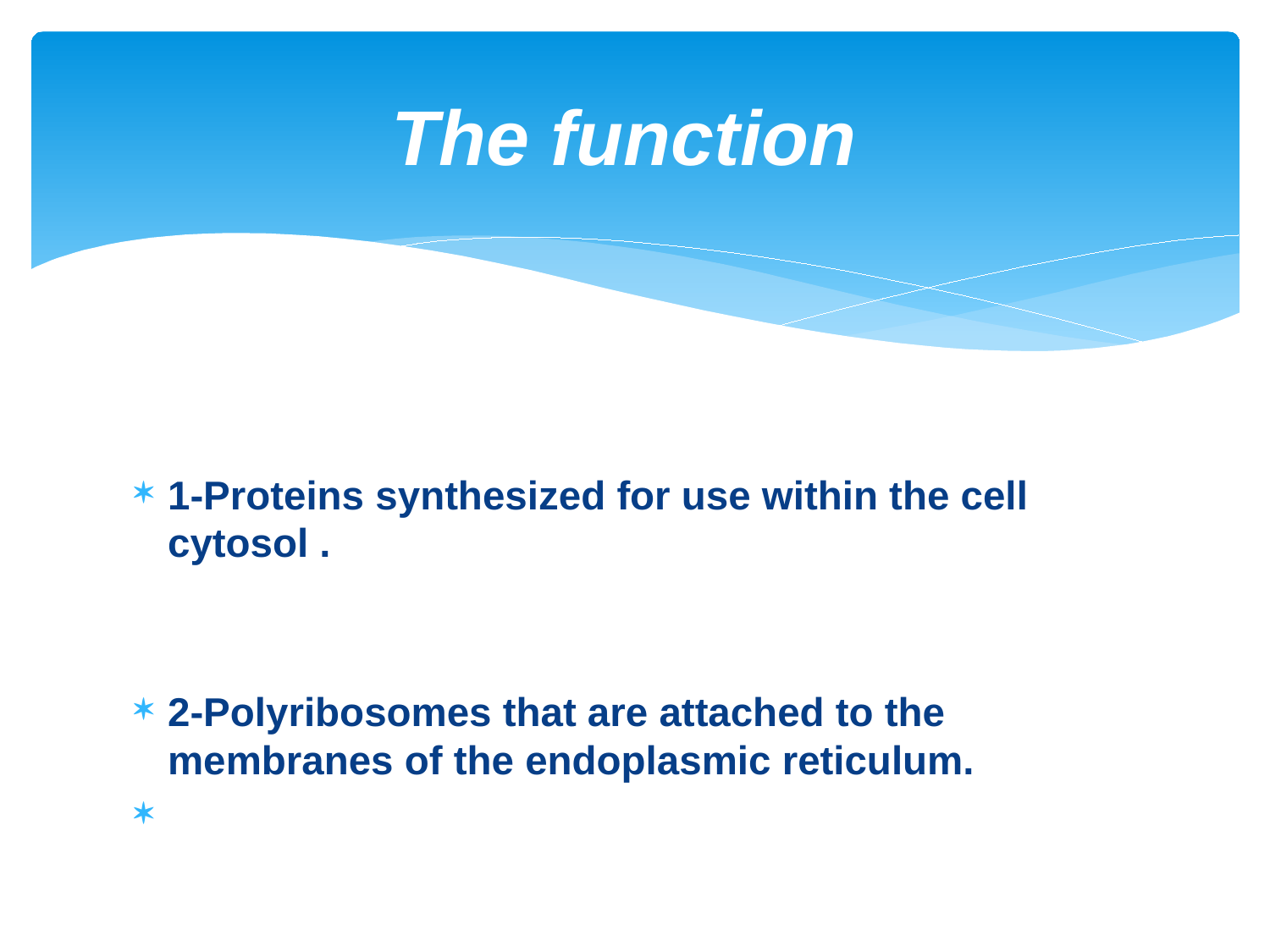

# The function

1-Proteins synthesized for use within the cell cytosol .

2-Polyribosomes that are attached to the membranes of the endoplasmic reticulum.